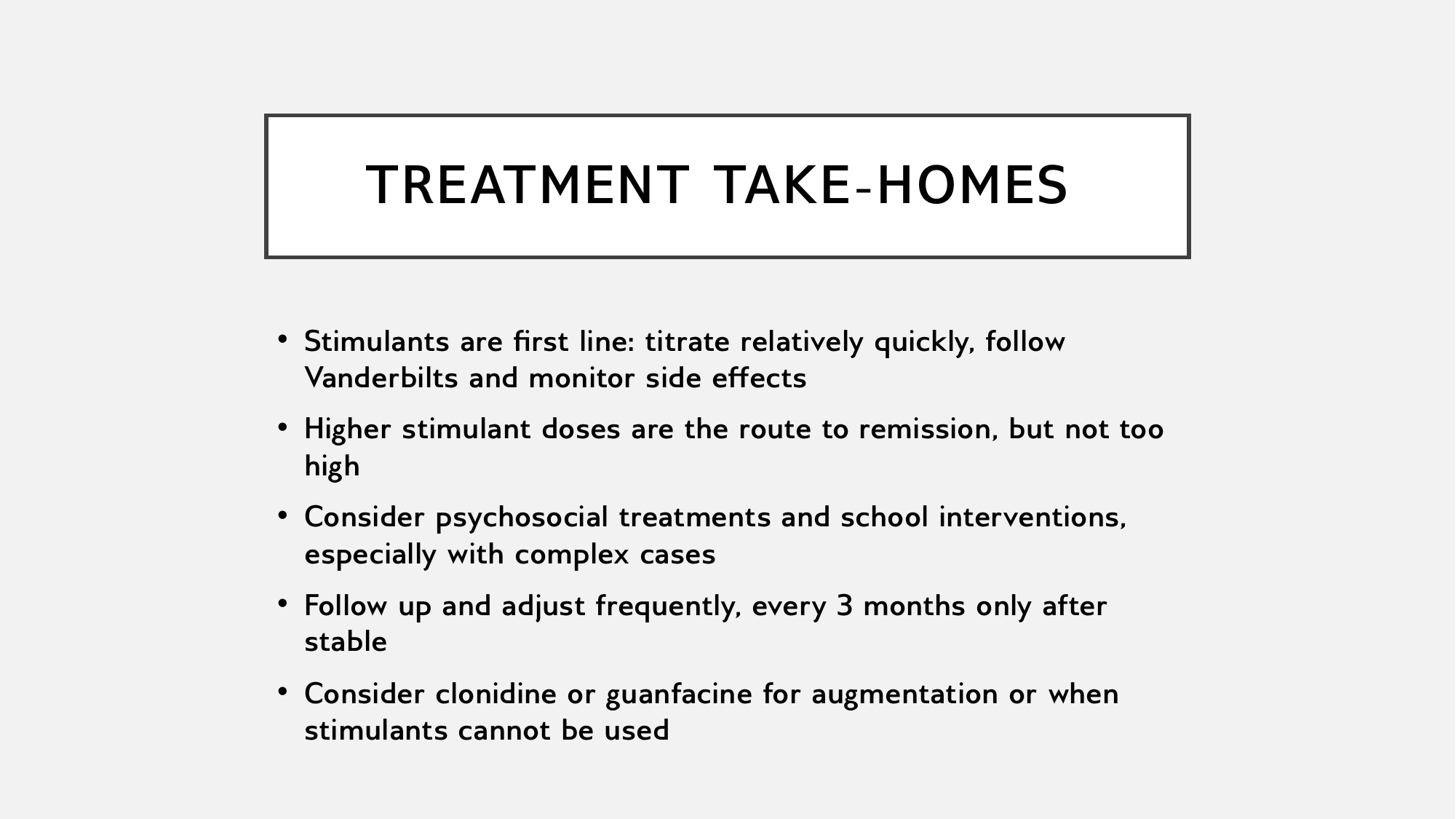

# Treatment Take-homes
Stimulants are first line: titrate relatively quickly, follow Vanderbilts and monitor side effects
Higher stimulant doses are the route to remission, but not too high
Consider psychosocial treatments and school interventions, especially with complex cases
Follow up and adjust frequently, every 3 months only after stable
Consider clonidine or guanfacine for augmentation or when stimulants cannot be used